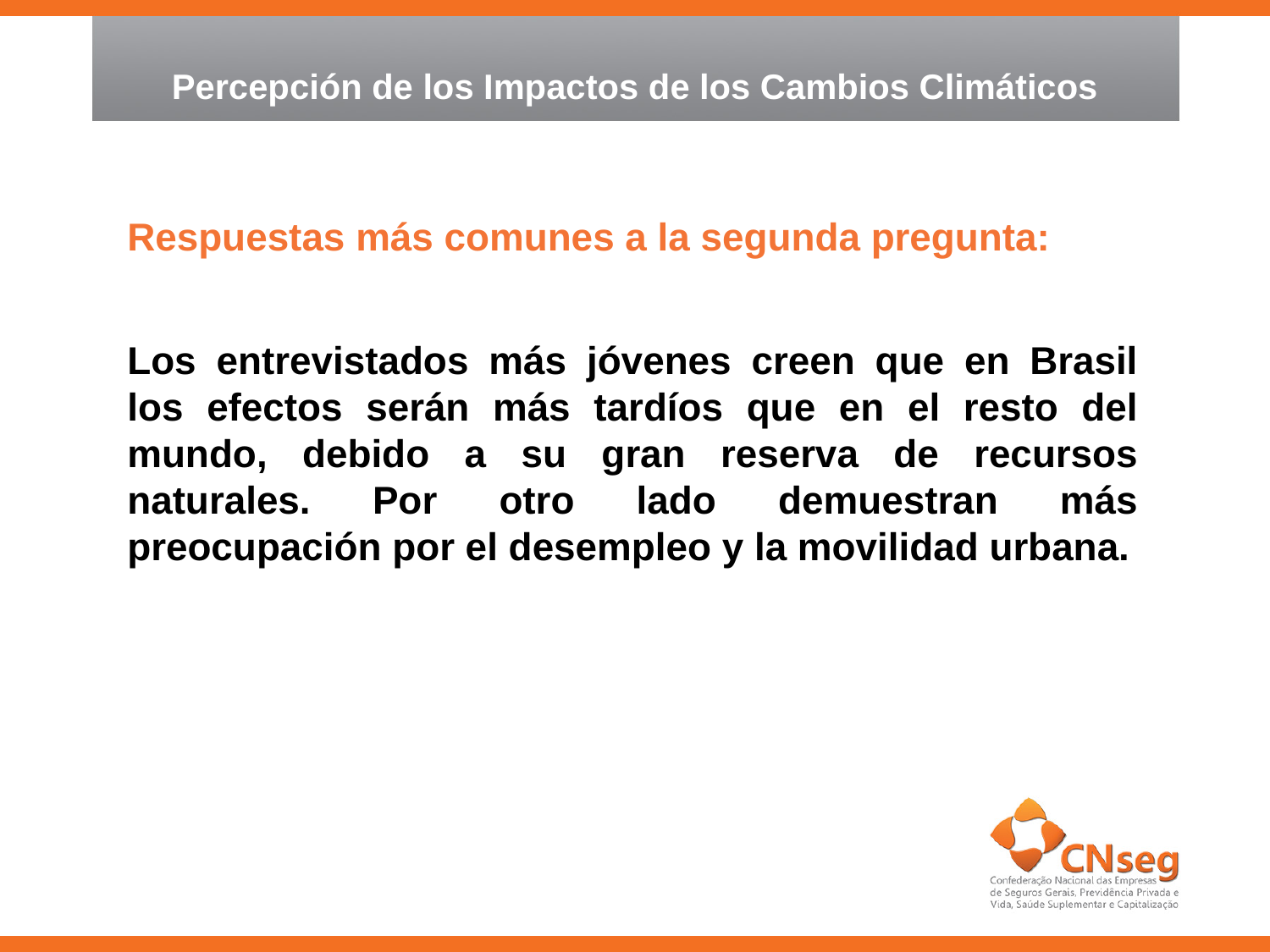

Percepción de los Impactos de los Cambios Climáticos
Respuestas más comunes a la segunda pregunta:

Los entrevistados más jóvenes creen que en Brasil los efectos serán más tardíos que en el resto del mundo, debido a su gran reserva de recursos naturales. Por otro lado demuestran más preocupación por el desempleo y la movilidad urbana.